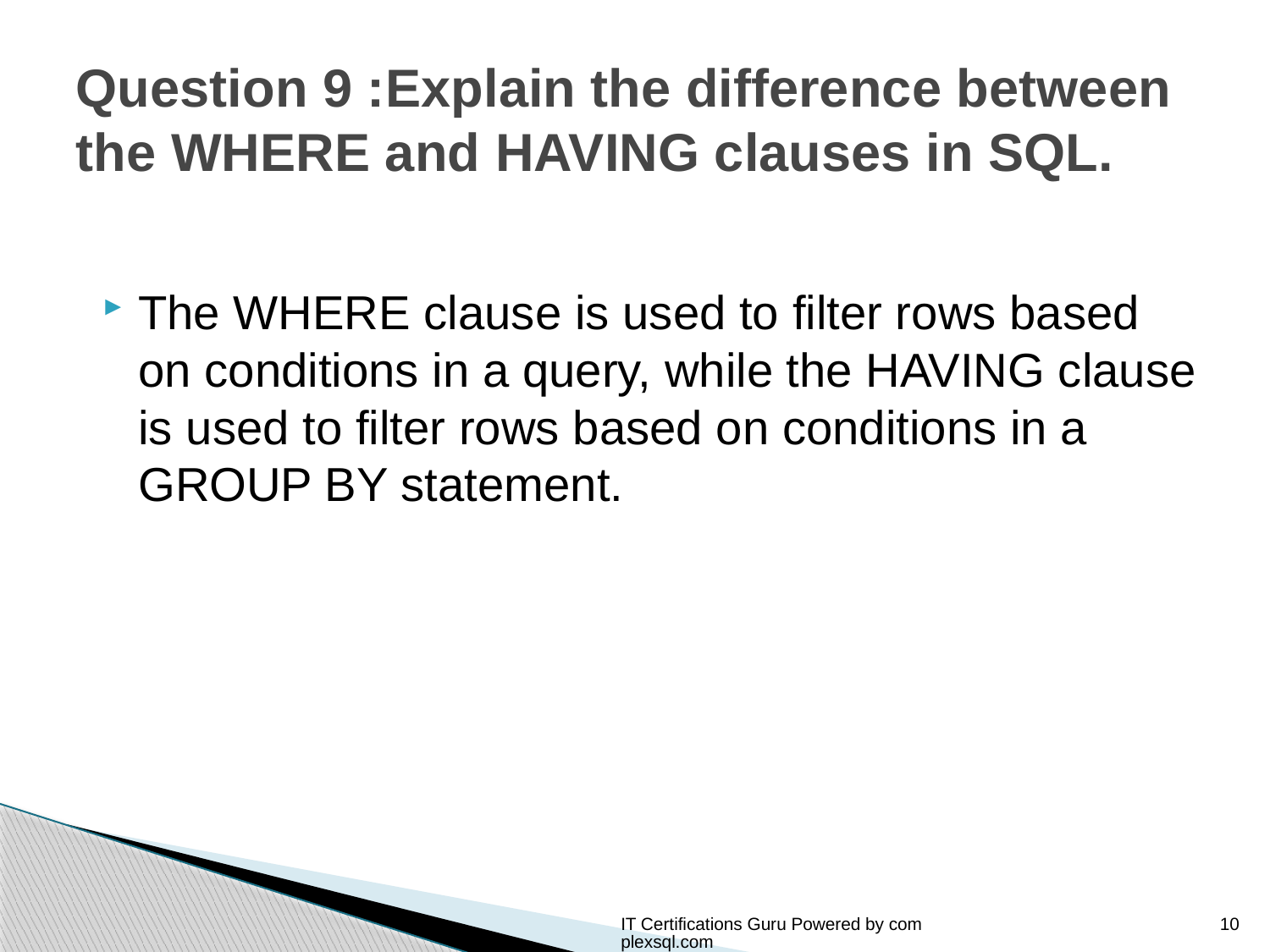

# Question 9 :Explain the difference between the WHERE and HAVING clauses in SQL.
The WHERE clause is used to filter rows based on conditions in a query, while the HAVING clause is used to filter rows based on conditions in a GROUP BY statement.
IT Certifications Guru Powered by complexsql.com
10